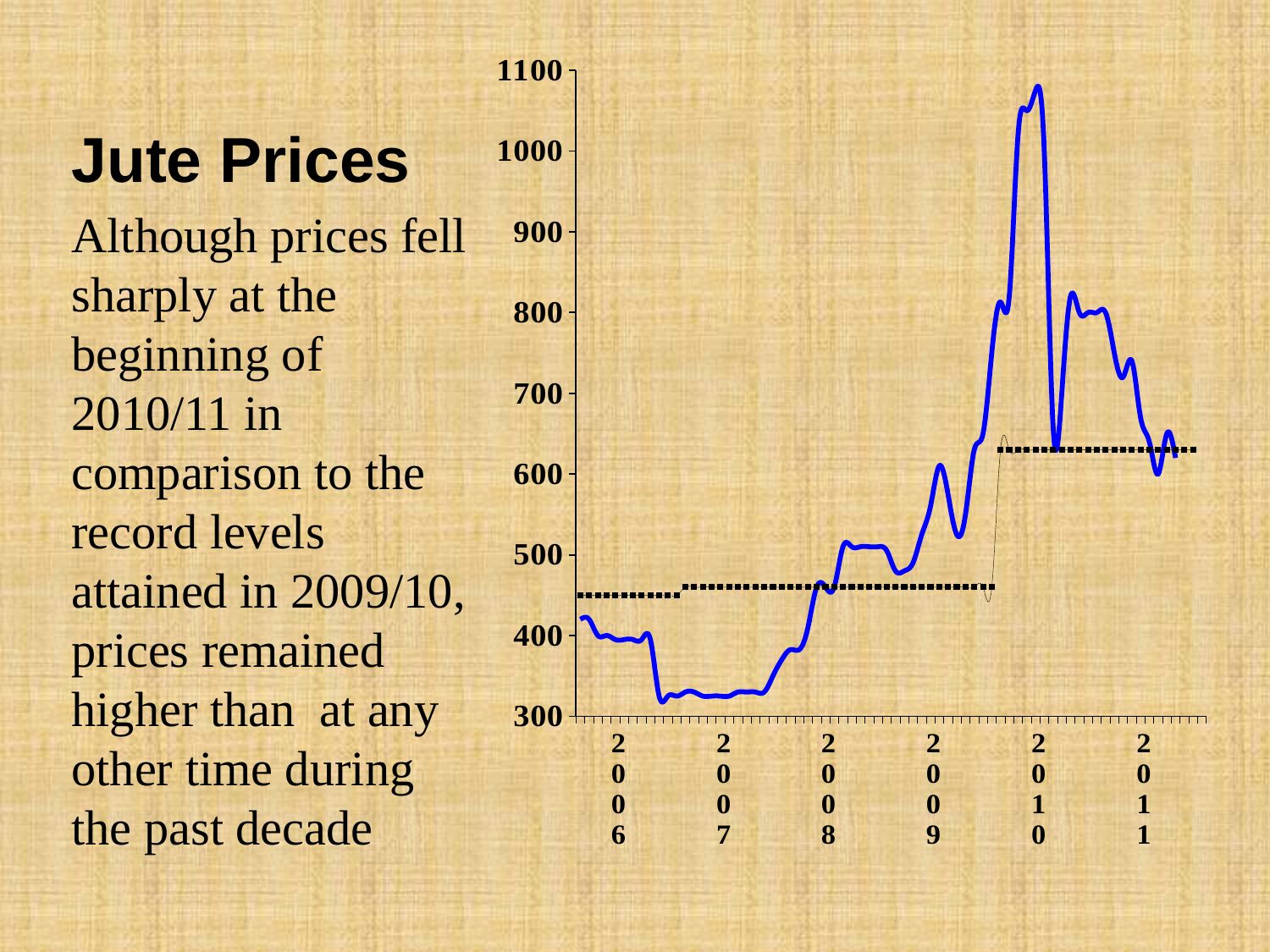

# Jute Prices

### Chart

| Category |  | BTD | Indicative price |
|---|---|---|---|
|  | 0.0 | 420.0 | 450.0 |
|  | 0.0 | 420.0 | 450.0 |
|  | 0.0 | 400.0 | 450.0 |
|  | 0.0 | 400.0 | 450.0 |
| 2006 | 0.0 | 395.0 | 450.0 |
|  | 0.0 | 395.0 | 450.0 |
|  | 0.0 | 395.0 | 450.0 |
|  | 0.0 | 395.0 | 450.0 |
|  | 0.0 | 395.0 | 450.0 |
|  | 0.0 | 325.0 | 450.0 |
|  | 0.0 | 325.0 | 450.0 |
|  | 0.0 | 325.0 | 450.0 |
|  | 0.0 | 330.0 | 460.0 |
|  | 0.0 | 330.0 | 460.0 |
|  | 0.0 | 325.0 | 460.0 |
|  | 0.0 | 325.0 | 460.0 |
| 2007 | 0.0 | 325.0 | 460.0 |
|  | 0.0 | 325.0 | 460.0 |
|  | 0.0 | 330.0 | 460.0 |
|  | 0.0 | 330.0 | 460.0 |
|  | 0.0 | 330.0 | 460.0 |
|  | 0.0 | 330.0 | 460.0 |
|  | 0.0 | 350.0 | 460.0 |
|  | 0.0 | 370.0 | 460.0 |
|  | 0.0 | 382.5 | 460.0 |
|  | 0.0 | 382.5 | 460.0 |
|  | 0.0 | 410.0 | 460.0 |
|  | 0.0 | 460.0 | 460.0 |
| 2008 | 0.0 | 460.0 | 460.0 |
|  | 0.0 | 460.0 | 460.0 |
|  | 0.0 | 510.0 | 460.0 |
|  | 0.0 | 510.0 | 460.0 |
|  | 0.0 | 510.0 | 460.0 |
|  | 0.0 | 510.0 | 460.0 |
|  | 0.0 | 510.0 | 460.0 |
|  | 0.0 | 505.0 | 460.0 |
|  | 0.0 | 480.0 | 460.0 |
|  | 0.0 | 480.0 | 460.0 |
|  | 0.0 | 490.0 | 460.0 |
|  | 0.0 | 525.0 | 460.0 |
| 2009 | 0.0 | 560.0 | 460.0 |
|  | 0.0 | 610.0 | 460.0 |
|  | 0.0 | 575.0 | 460.0 |
|  | 0.0 | 525.0 | 460.0 |
|  | 0.0 | 550.0 | 460.0 |
|  | 0.0 | 630.0 | 460.0 |
|  | 0.0 | 650.0 | 460.0 |
|  | 0.0 | 750.0 | 460.0 |
|  | 0.0 | 813.0 | 630.0 |
|  | 0.0 | 820.0 | 630.0 |
|  | 0.0 | 1020.0 | 630.0 |
|  | 0.0 | 1050.0 | 630.0 |
| 2010 | 0.0 | 1075.0 | 630.0 |
|  | 0.0 | 1000.0 | 630.0 |
|  | 0.0 | 660.0 | 630.0 |
|  | 0.0 | 700.0 | 630.0 |
|  | 0.0 | 820.0 | 630.0 |
|  | 0.0 | 800.0 | 630.0 |
|  | 0.0 | 800.0 | 630.0 |
|  | 0.0 | 800.0 | 630.0 |
|  | 0.0 | 800.0 | 630.0 |
|  | 0.0 | 750.0 | 630.0 |
|  | 0.0 | 720.0 | 630.0 |
|  | 0.0 | 740.0 | 630.0 |
| 2011 | 0.0 | 670.0 | 630.0 |
|  | 0.0 | 640.0 | 630.0 |
|  | 0.0 | 600.0 | 630.0 |
|  | 0.0 | 650.0 | 630.0 |
|  | 0.0 | 620.0 | 630.0 |
|  | 0.0 | None | 630.0 |
|  | 0.0 | None | 630.0 |
|  | 0.0 | None | None |
Although prices fell sharply at the beginning of 2010/11 in comparison to the record levels attained in 2009/10, prices remained higher than  at any other time during the past decade